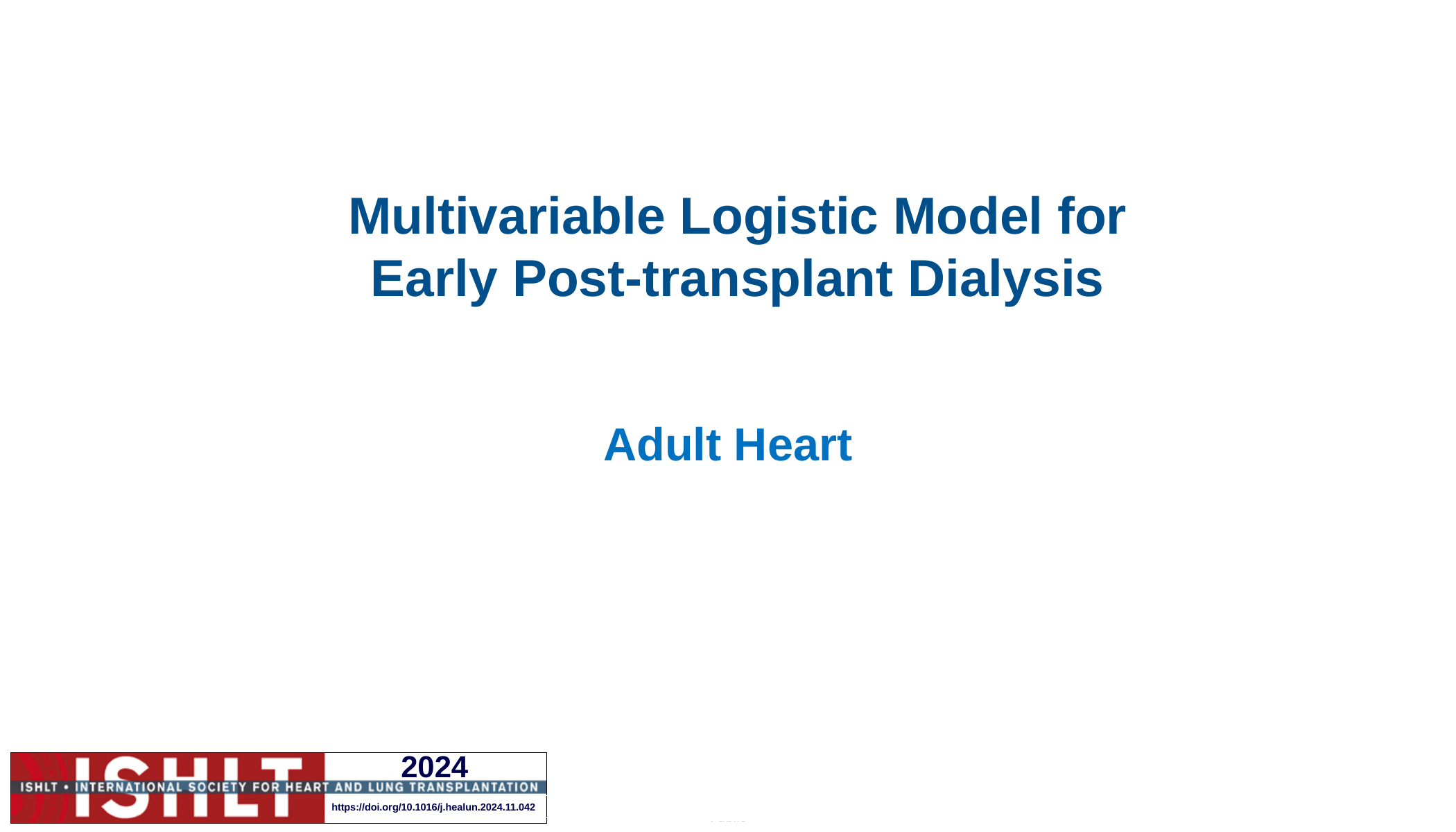

Multivariable Logistic Model for Early Post-transplant Dialysis
Adult Heart